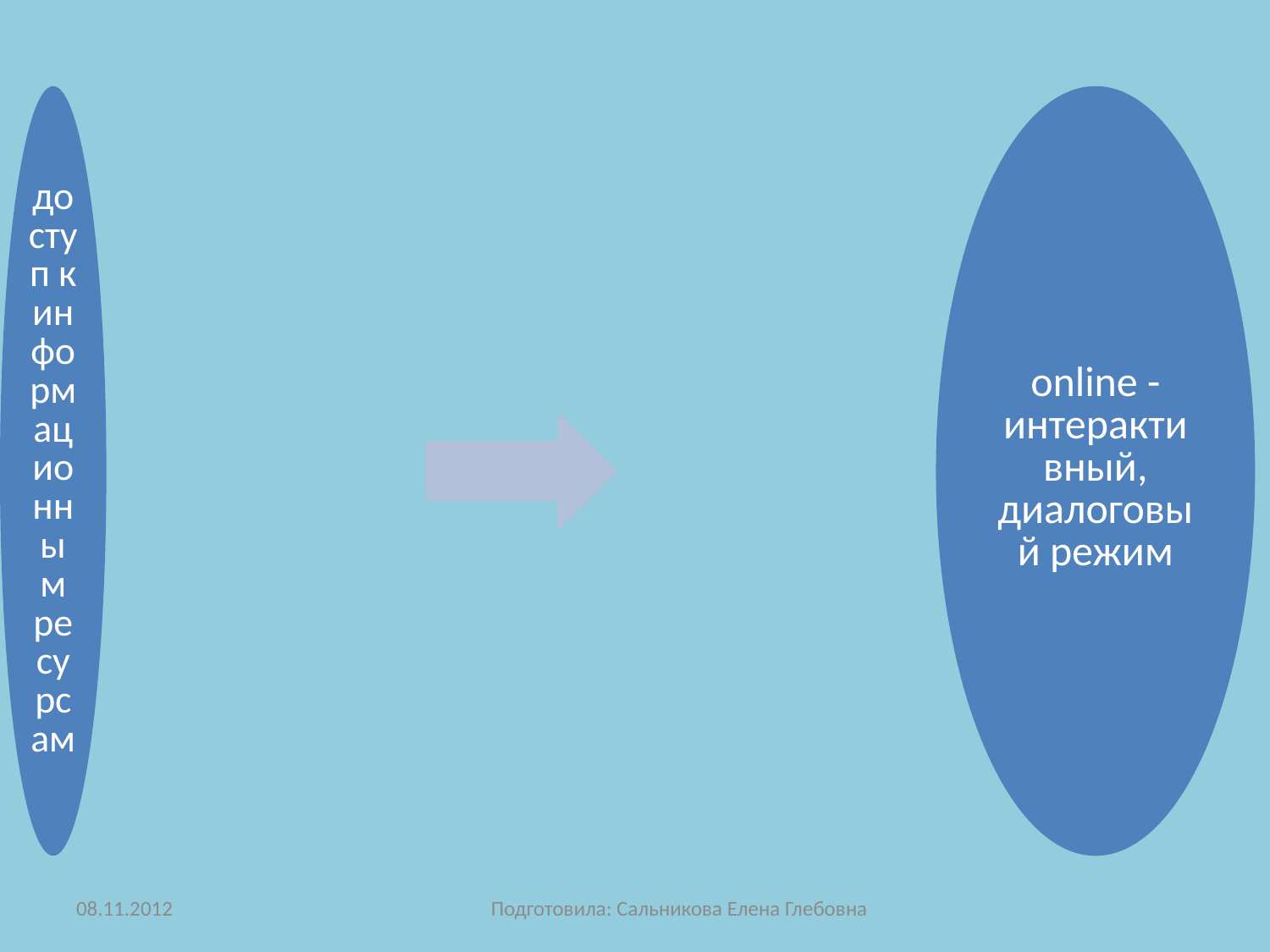

доступ к информационным ресурсам
online - интерактивный, диалоговый режим
08.11.2012
Подготовила: Сальникова Елена Глебовна